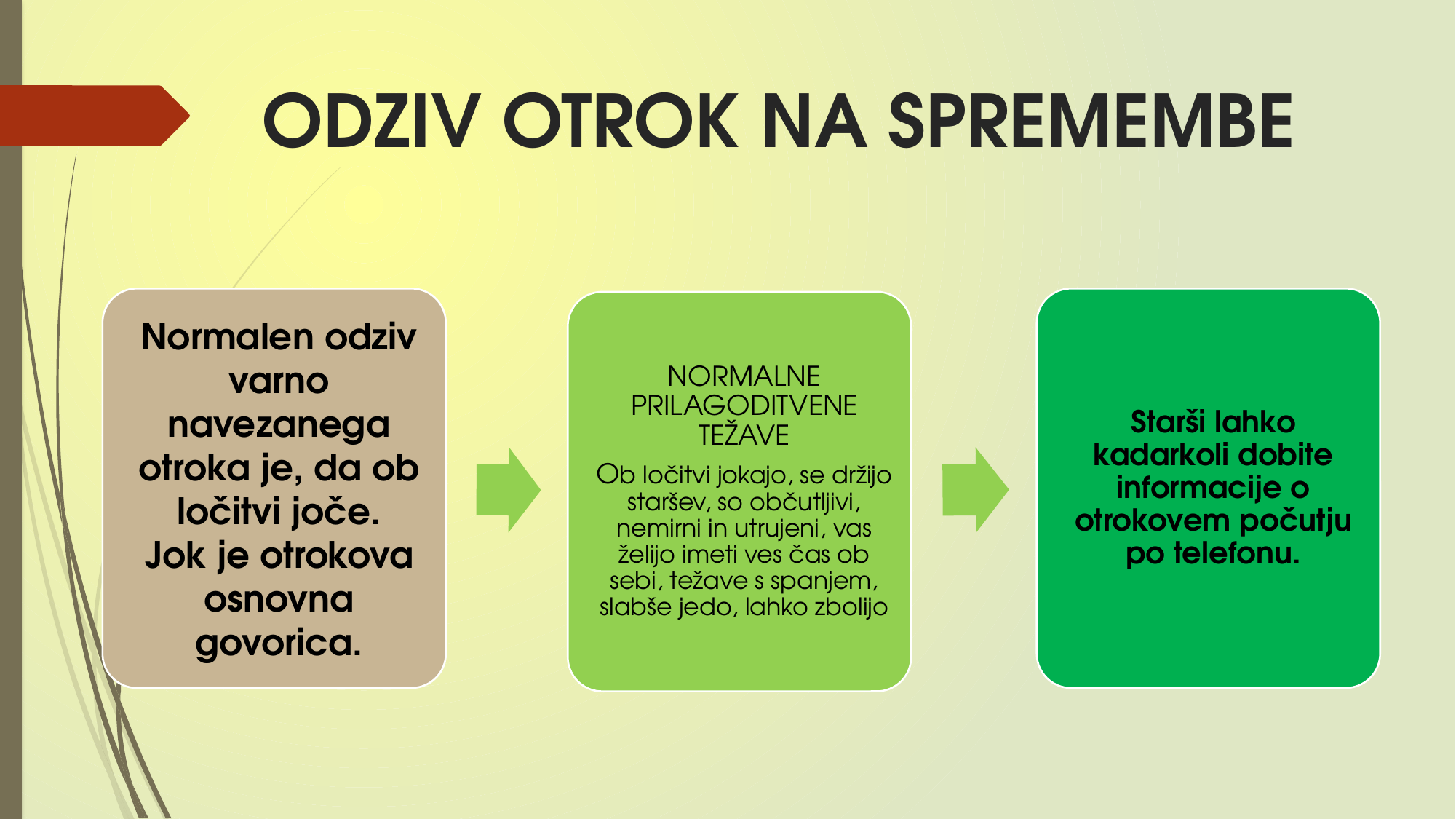

# ODZIV OTROK NA SPREMEMBE
Normalen odziv varno navezanega otroka je, da ob ločitvi joče.
Jok je otrokova osnovna govorica.

NORMALNE PRILAGODITVENE TEŽAVE
Ob ločitvi jokajo, se držijo staršev, so občutljivi, nemirni in utrujeni, vas želijo imeti ves čas ob sebi, težave s spanjem, slabše jedo, lahko zbolijo

Starši lahko kadarkoli dobite informacije o otrokovem počutju po telefonu.